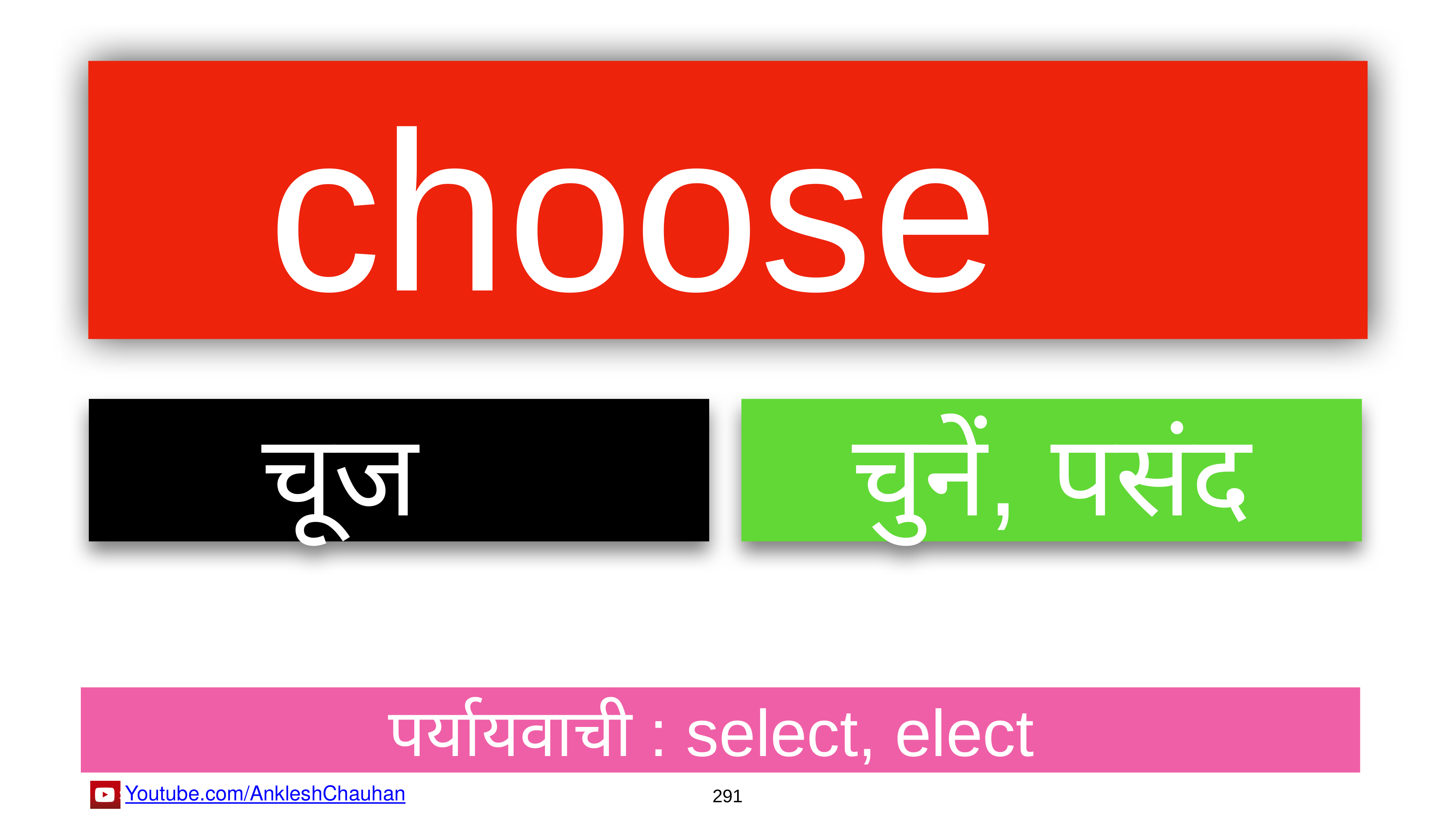

choose
चूज
चुनें, पसंद
पर्यायवाची : select, elect
291